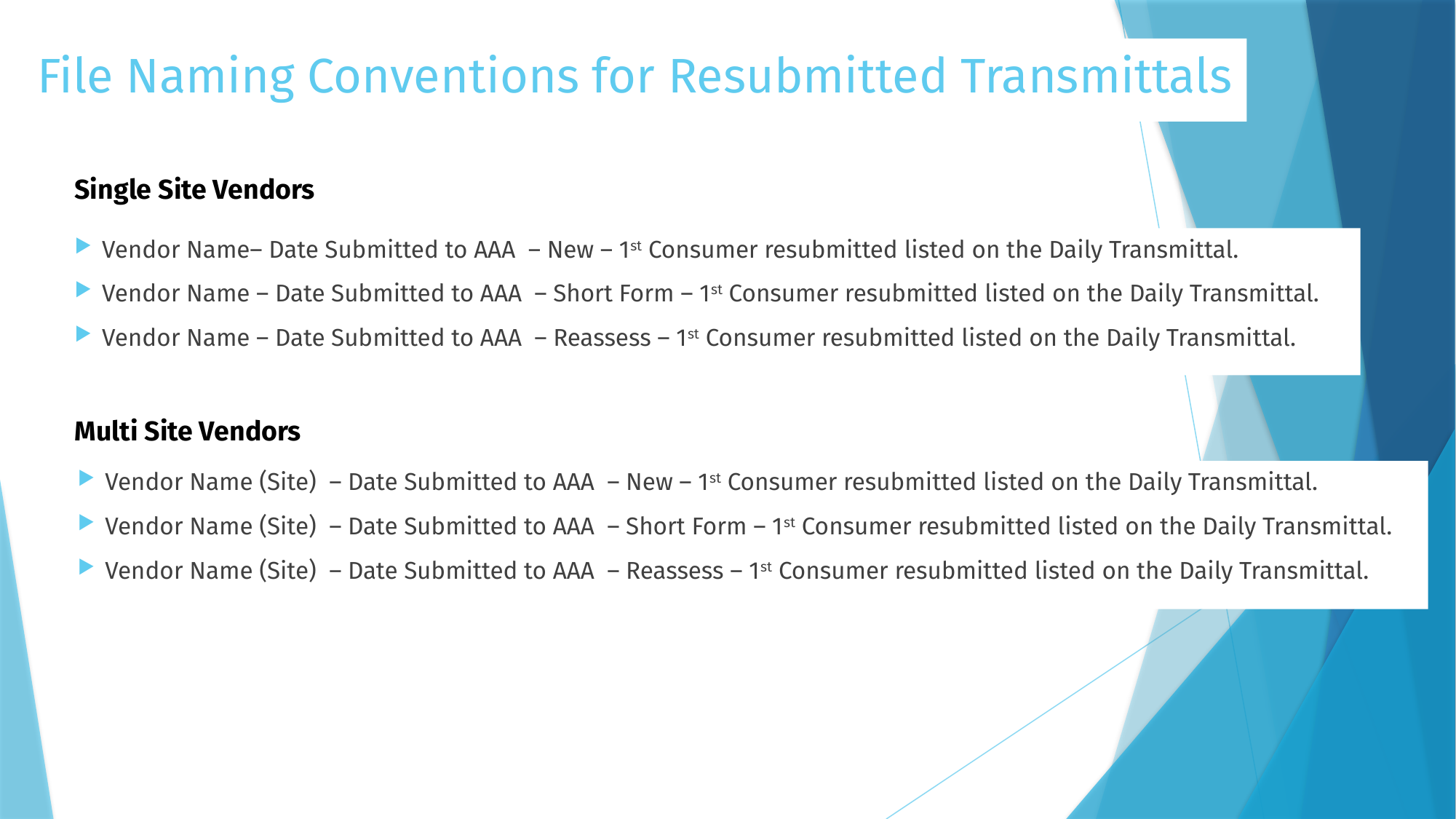

# File Naming Conventions for Resubmitted Transmittals
Single Site Vendors
Vendor Name– Date Submitted to AAA  – New – 1st Consumer resubmitted listed on the Daily Transmittal.
Vendor Name – Date Submitted to AAA  – Short Form – 1st Consumer resubmitted listed on the Daily Transmittal.
Vendor Name – Date Submitted to AAA  – Reassess – 1st Consumer resubmitted listed on the Daily Transmittal.
Multi Site Vendors
Vendor Name (Site)  – Date Submitted to AAA  – New – 1st Consumer resubmitted listed on the Daily Transmittal.
Vendor Name (Site)  – Date Submitted to AAA  – Short Form – 1st Consumer resubmitted listed on the Daily Transmittal.
Vendor Name (Site)  – Date Submitted to AAA  – Reassess – 1st Consumer resubmitted listed on the Daily Transmittal.